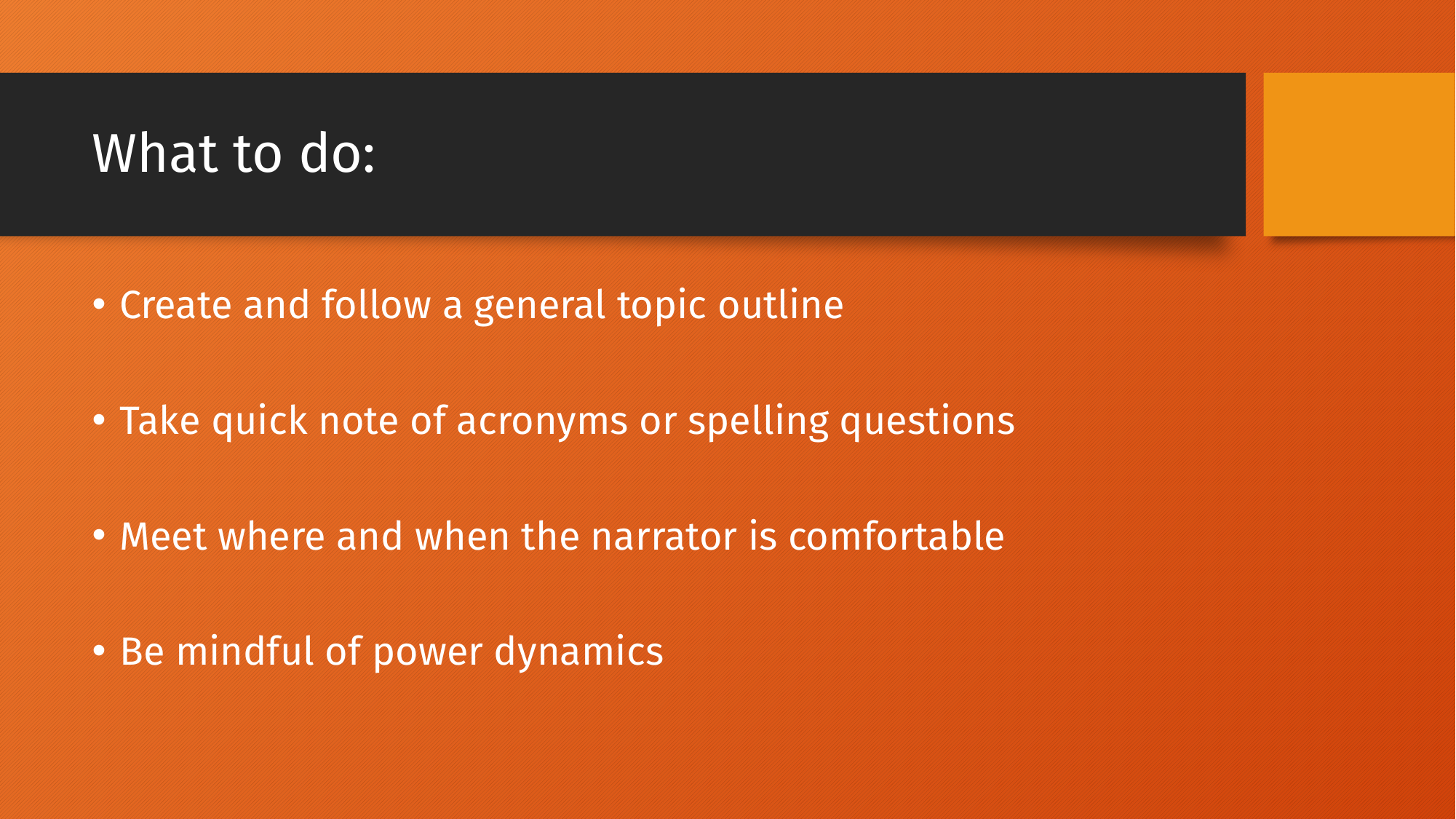

# What to do:
Create and follow a general topic outline

Take quick note of acronyms or spelling questions

Meet where and when the narrator is comfortable

Be mindful of power dynamics